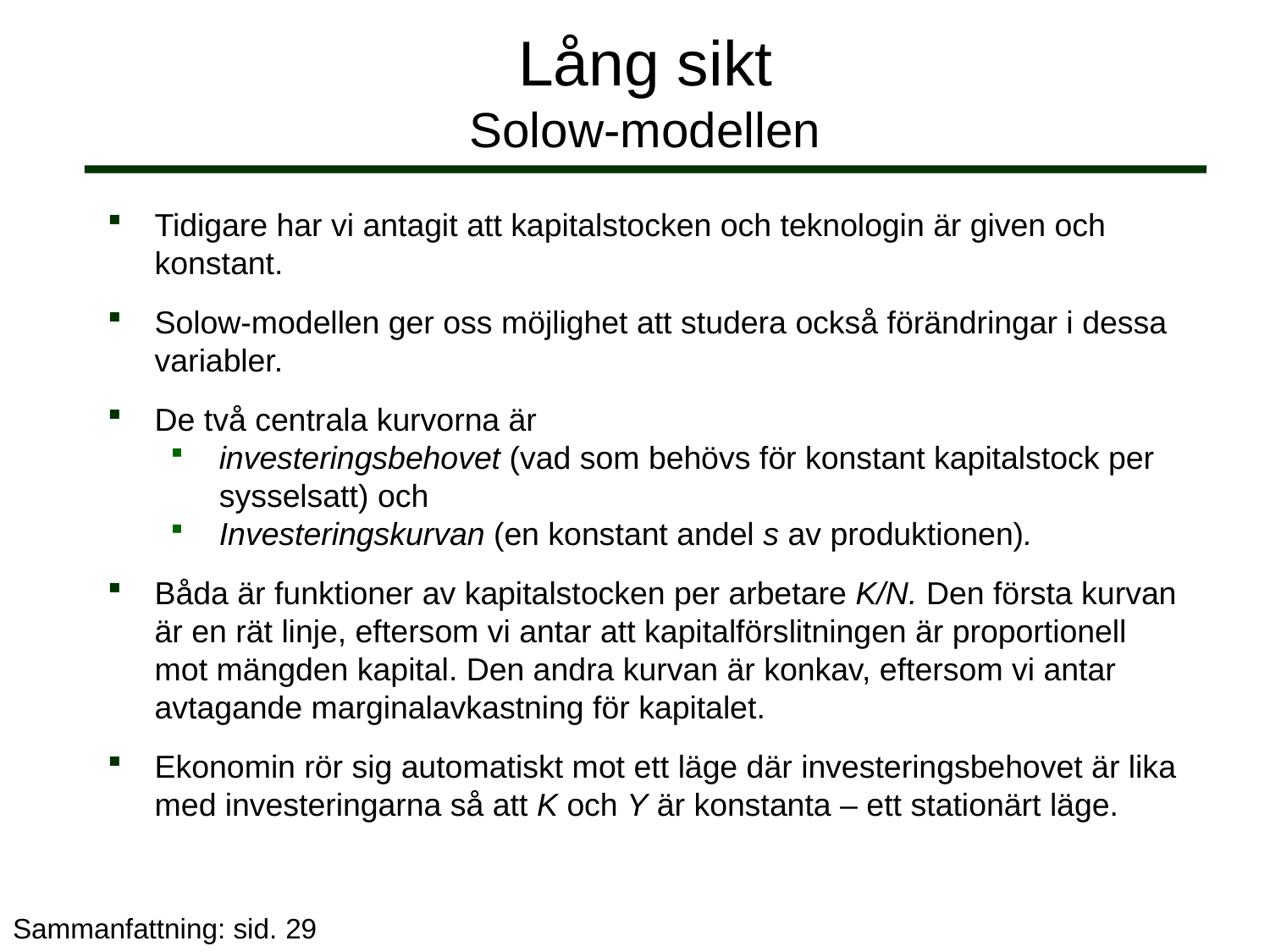

# Lång sikt Solow-modellen
Tidigare har vi antagit att kapitalstocken och teknologin är given och konstant.
Solow-modellen ger oss möjlighet att studera också förändringar i dessa variabler.
De två centrala kurvorna är
investeringsbehovet (vad som behövs för konstant kapitalstock per sysselsatt) och
Investeringskurvan (en konstant andel s av produktionen).
Båda är funktioner av kapitalstocken per arbetare K/N. Den första kurvan är en rät linje, eftersom vi antar att kapitalförslitningen är proportionell mot mängden kapital. Den andra kurvan är konkav, eftersom vi antar avtagande marginalavkastning för kapitalet.
Ekonomin rör sig automatiskt mot ett läge där investeringsbehovet är lika med investeringarna så att K och Y är konstanta – ett stationärt läge.
Sammanfattning: sid. 29